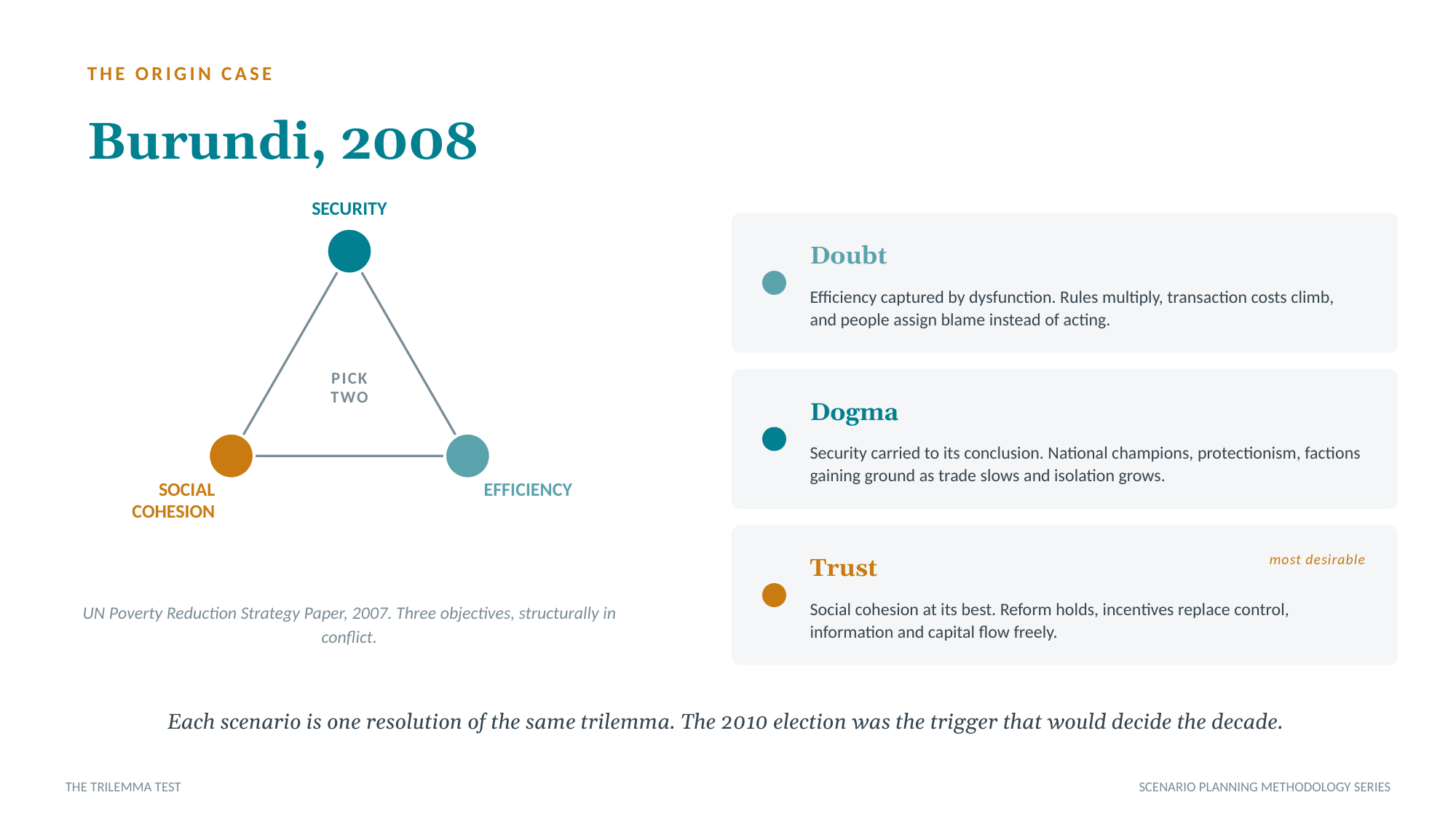

THE ORIGIN CASE
Burundi, 2008
SECURITY

Doubt

Efficiency captured by dysfunction. Rules multiply, transaction costs climb, and people assign blame instead of acting.
PICK
TWO

Dogma

Security carried to its conclusion. National champions, protectionism, factions gaining ground as trade slows and isolation grows.

SOCIAL
COHESION
EFFICIENCY

most desirable
Trust

UN Poverty Reduction Strategy Paper, 2007. Three objectives, structurally in conflict.
Social cohesion at its best. Reform holds, incentives replace control, information and capital flow freely.
Each scenario is one resolution of the same trilemma. The 2010 election was the trigger that would decide the decade.
THE TRILEMMA TEST
SCENARIO PLANNING METHODOLOGY SERIES